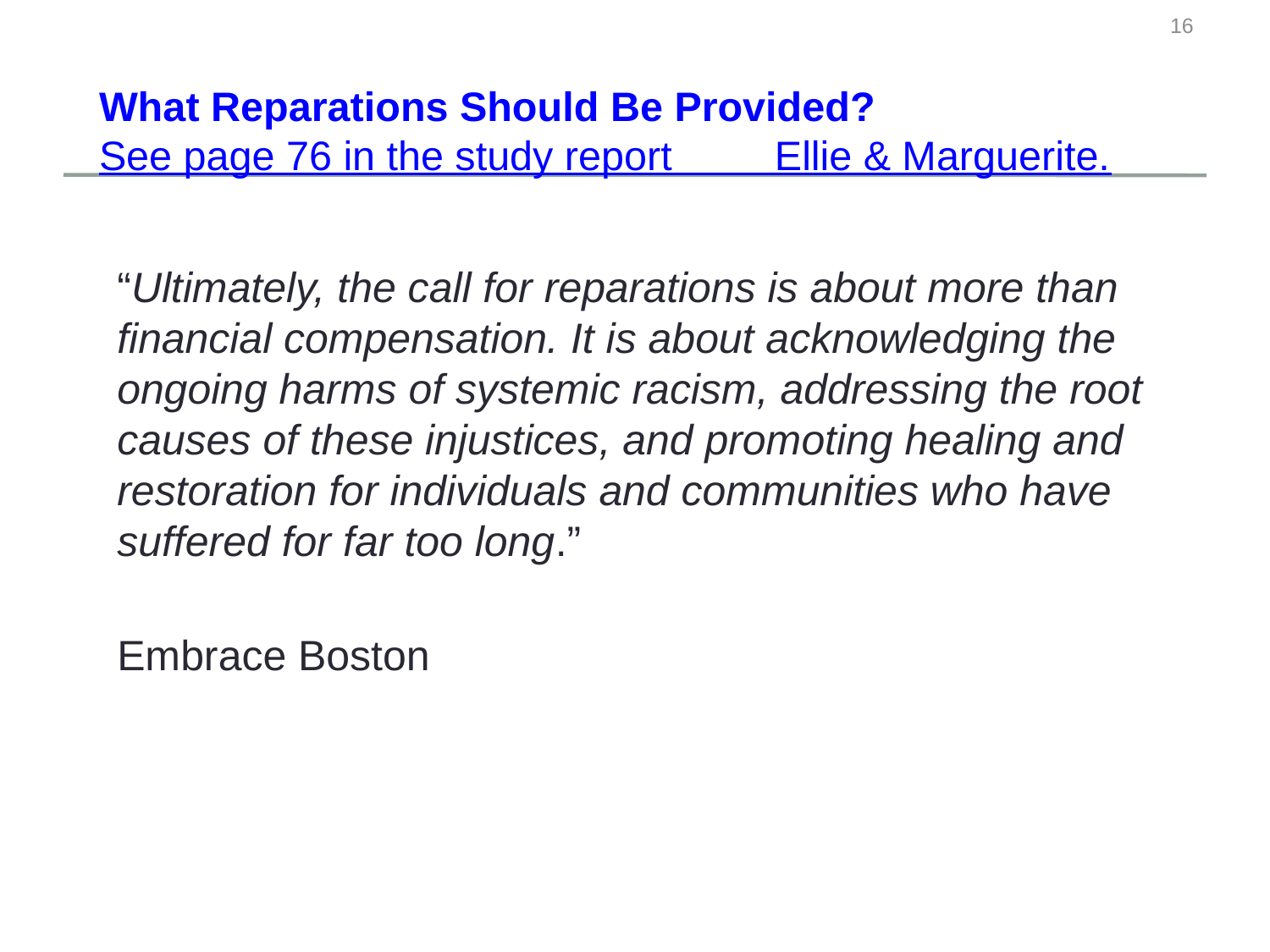

16
# What Reparations Should Be Provided?
See page 76 in the study report         Ellie & Marguerite.

“Ultimately, the call for reparations is about more than financial compensation. It is about acknowledging the ongoing harms of systemic racism, addressing the root causes of these injustices, and promoting healing and restoration for individuals and communities who have suffered for far too long.”

Embrace Boston